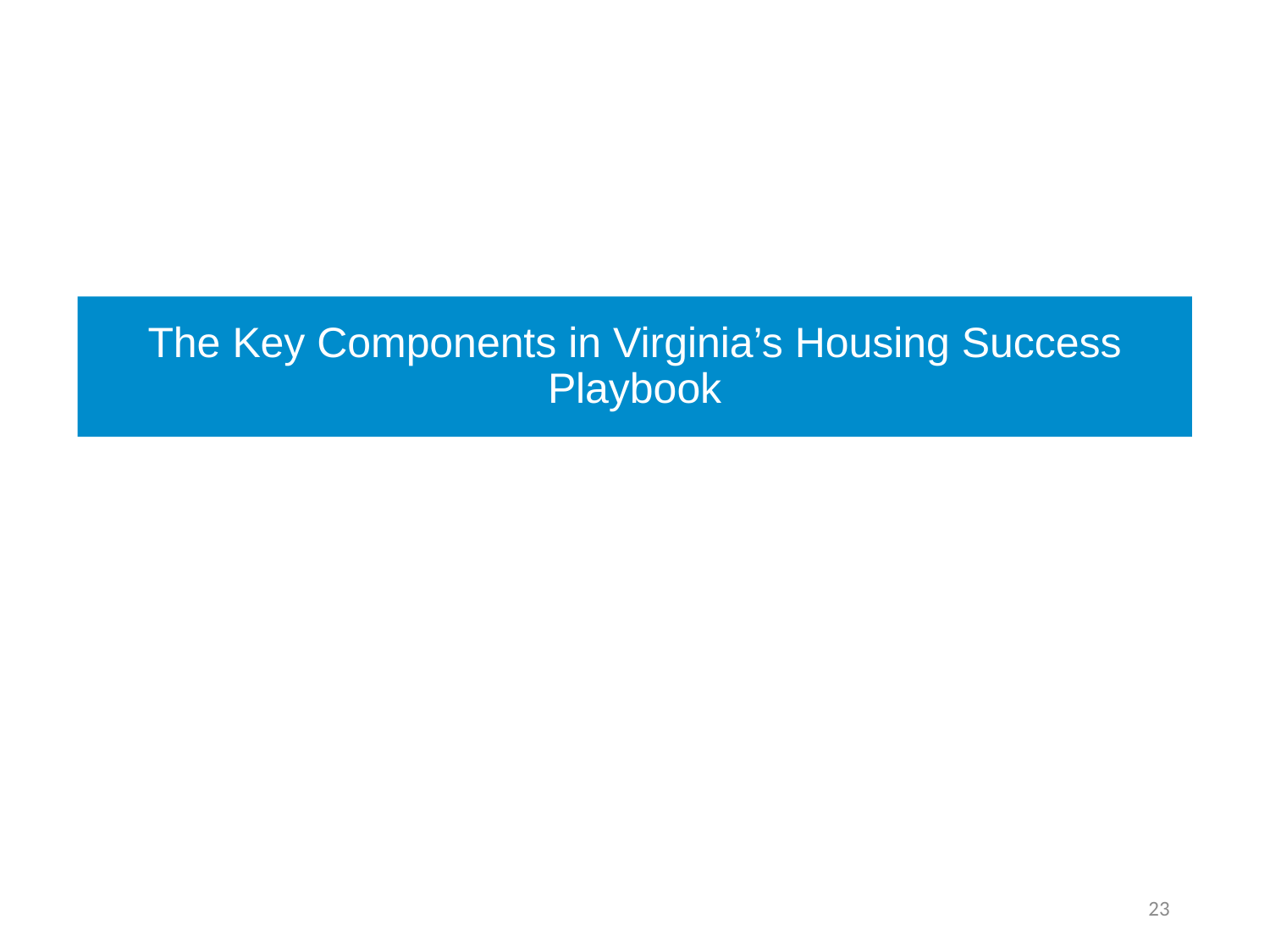

# The Key Components in Virginia’s Housing Success Playbook
23